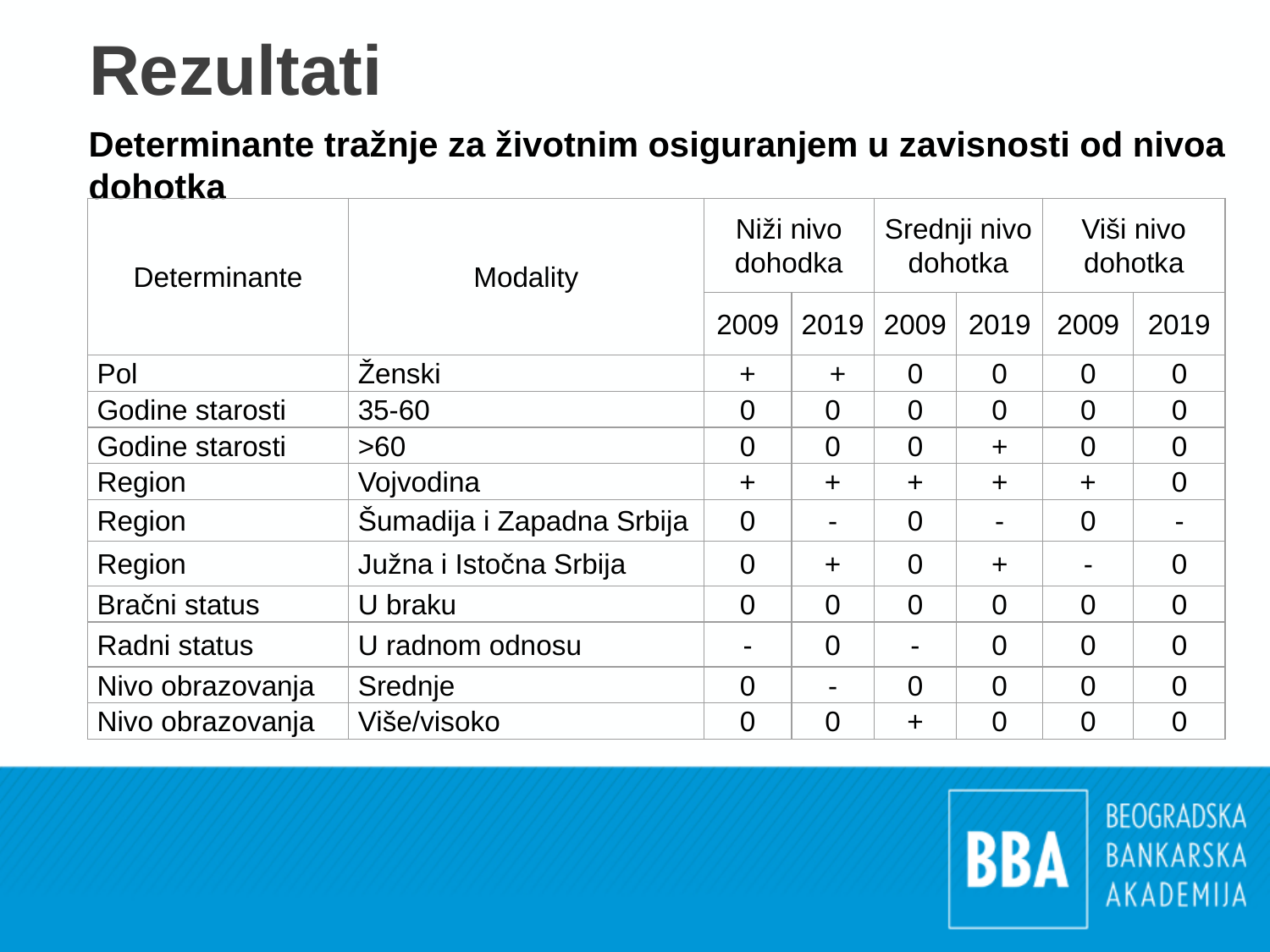

# Rezultati
Determinante tražnje za životnim osiguranjem u zavisnosti od nivoa dohotka
| Determinante | Modality | Niži nivo dohodka |  | Srednji nivo dohotka |  | Viši nivo dohotka |  |
| --- | --- | --- | --- | --- | --- | --- | --- |
|  |  | 2009 | 2019 | 2009 | 2019 | 2009 | 2019 |
| Pol | Ženski | + | + | 0 | 0 | 0 | 0 |
| Godine starosti | 35-60 | 0 | 0 | 0 | 0 | 0 | 0 |
| Godine starosti | >60 | 0 | 0 | 0 | + | 0 | 0 |
| Region | Vojvodina | + | + | + | + | + | 0 |
| Region | Šumadija i Zapadna Srbija | 0 | - | 0 | - | 0 | - |
| Region | Južna i Istočna Srbija | 0 | + | 0 | + | - | 0 |
| Bračni status | U braku | 0 | 0 | 0 | 0 | 0 | 0 |
| Radni status | U radnom odnosu | - | 0 | - | 0 | 0 | 0 |
| Nivo obrazovanja | Srednje | 0 | - | 0 | 0 | 0 | 0 |
| Nivo obrazovanja | Više/visoko | 0 | 0 | + | 0 | 0 | 0 |